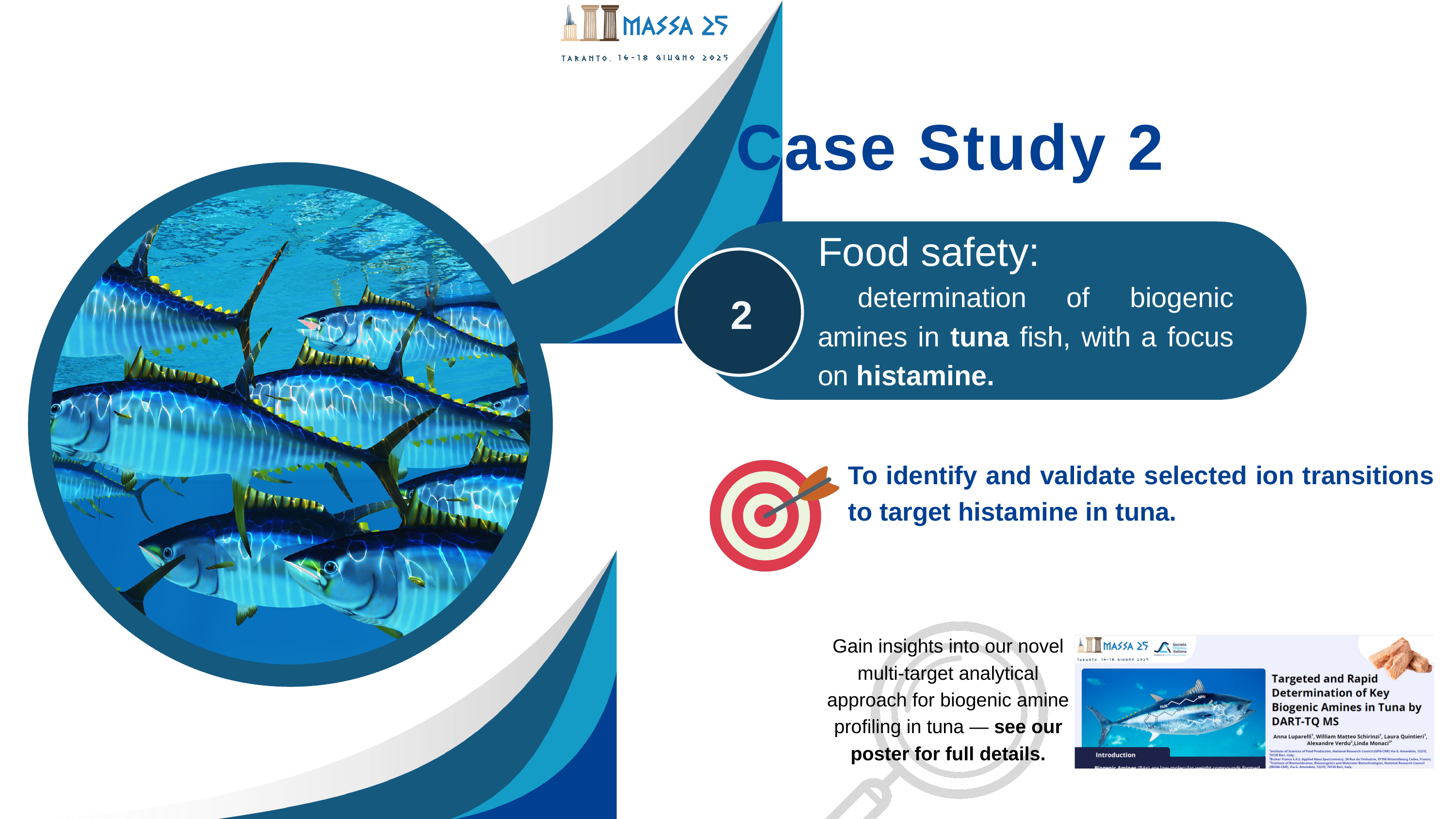

Case Study 2

Food safety:
 determination of biogenic amines in tuna fish, with a focus on histamine.

2
To identify and validate selected ion transitions to target histamine in tuna.

Gain insights into our novel multi-target analytical approach for biogenic amine profiling in tuna — see our poster for full details.